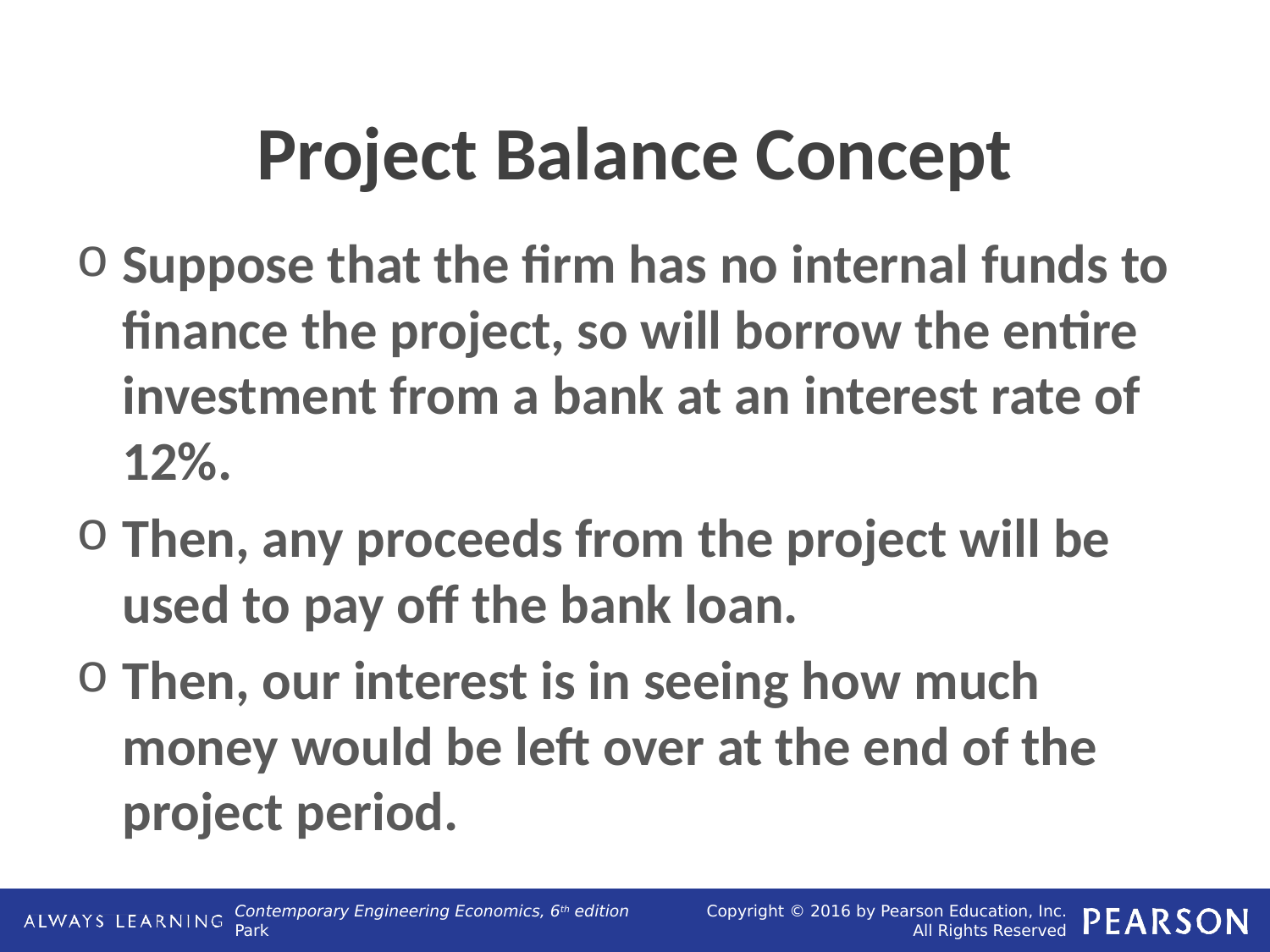

# Project Balance Concept
Suppose that the firm has no internal funds to finance the project, so will borrow the entire investment from a bank at an interest rate of 12%.
Then, any proceeds from the project will be used to pay off the bank loan.
Then, our interest is in seeing how much money would be left over at the end of the project period.